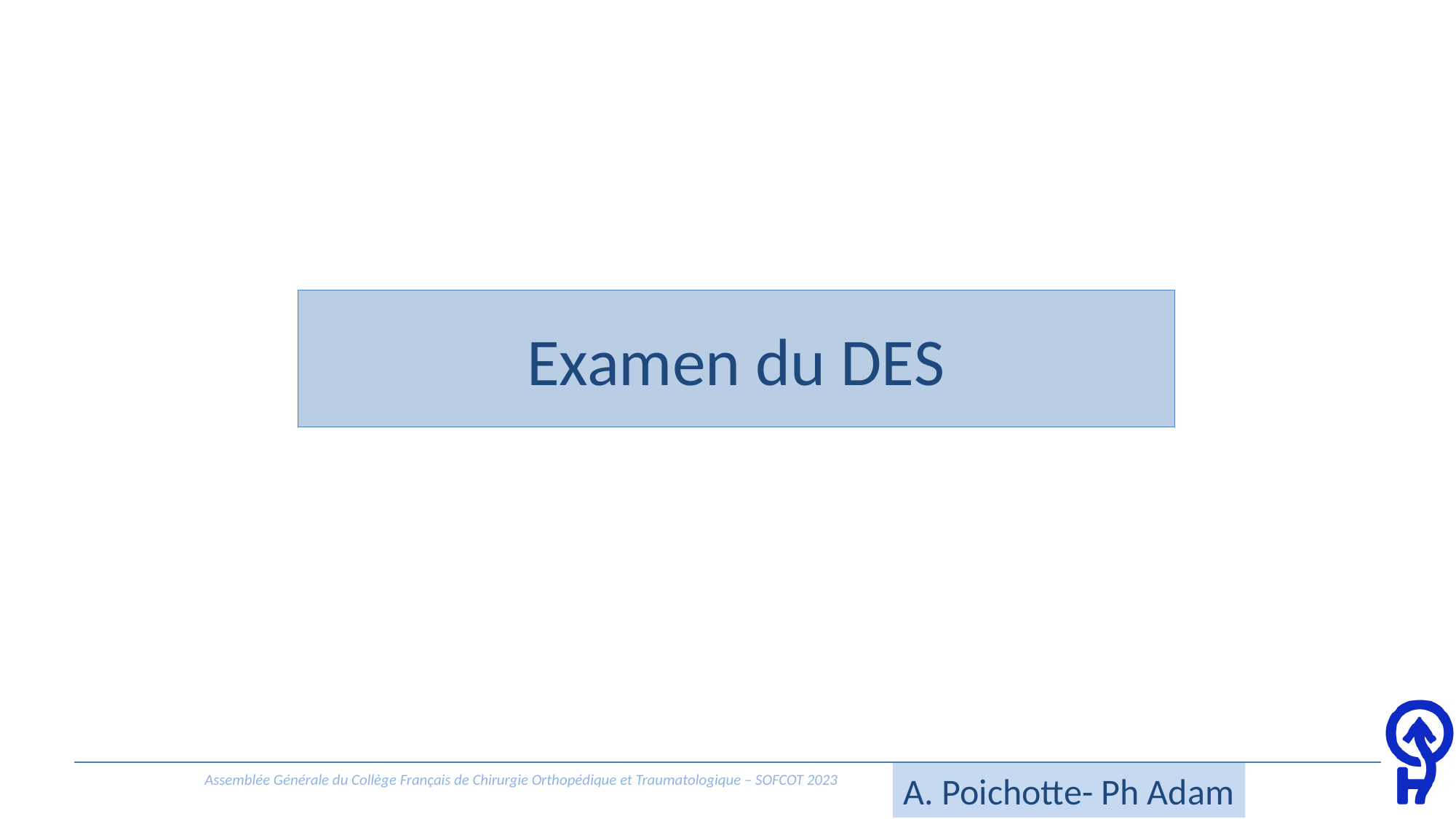

# Examen du DES
A. Poichotte- Ph Adam